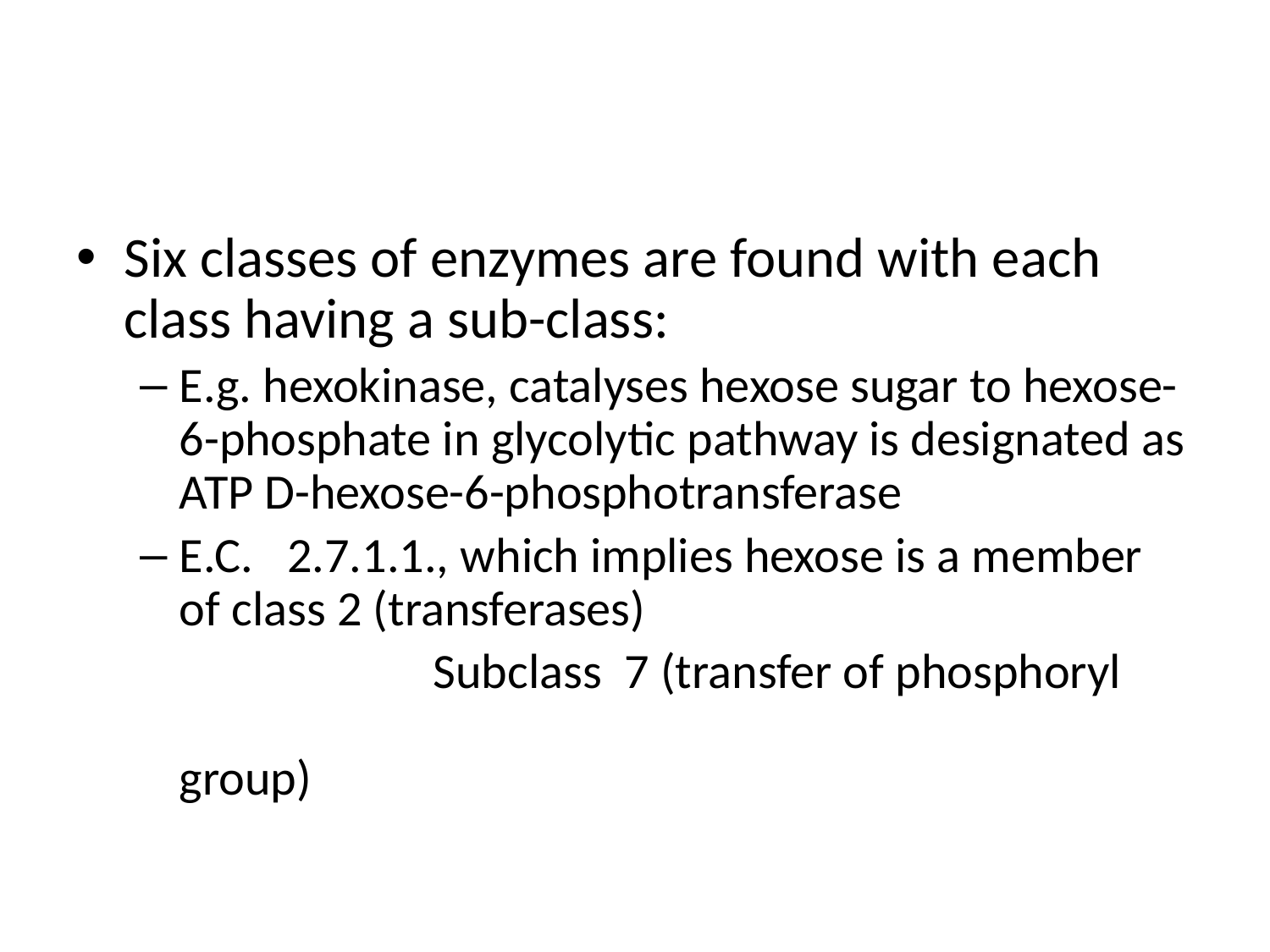

#
Six classes of enzymes are found with each class having a sub-class:
E.g. hexokinase, catalyses hexose sugar to hexose-6-phosphate in glycolytic pathway is designated as ATP D-hexose-6-phosphotransferase
E.C.   2.7.1.1., which implies hexose is a member of class 2 (transferases)
			Subclass  7 (transfer of phosphoryl 							group)